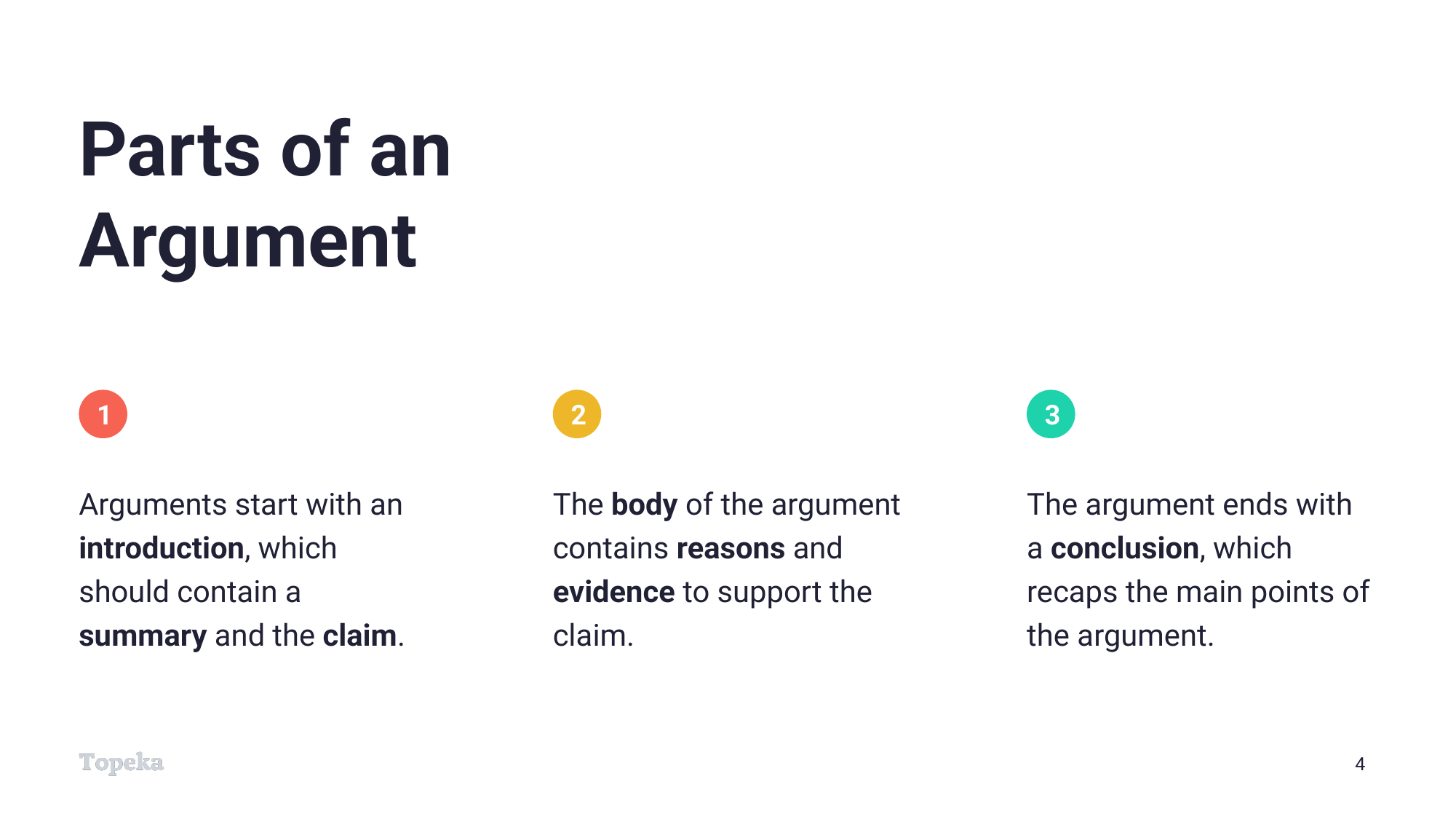

# Parts of an Argument
Arguments start with an introduction, which should contain a summary and the claim.
The body of the argument contains reasons and evidence to support the claim.

The argument ends with a conclusion, which recaps the main points of the argument.